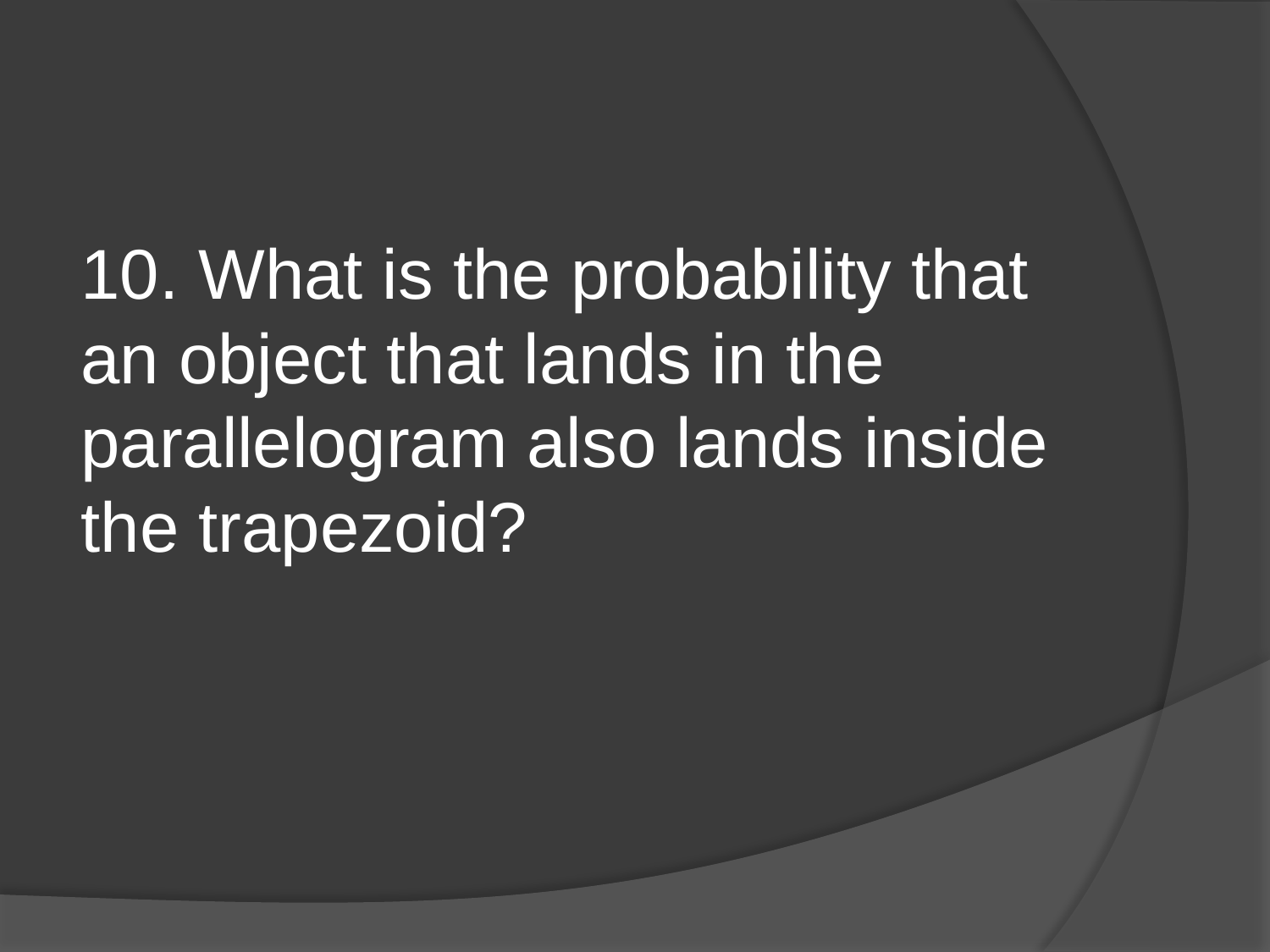

10. What is the probability that an object that lands in the parallelogram also lands inside the trapezoid?